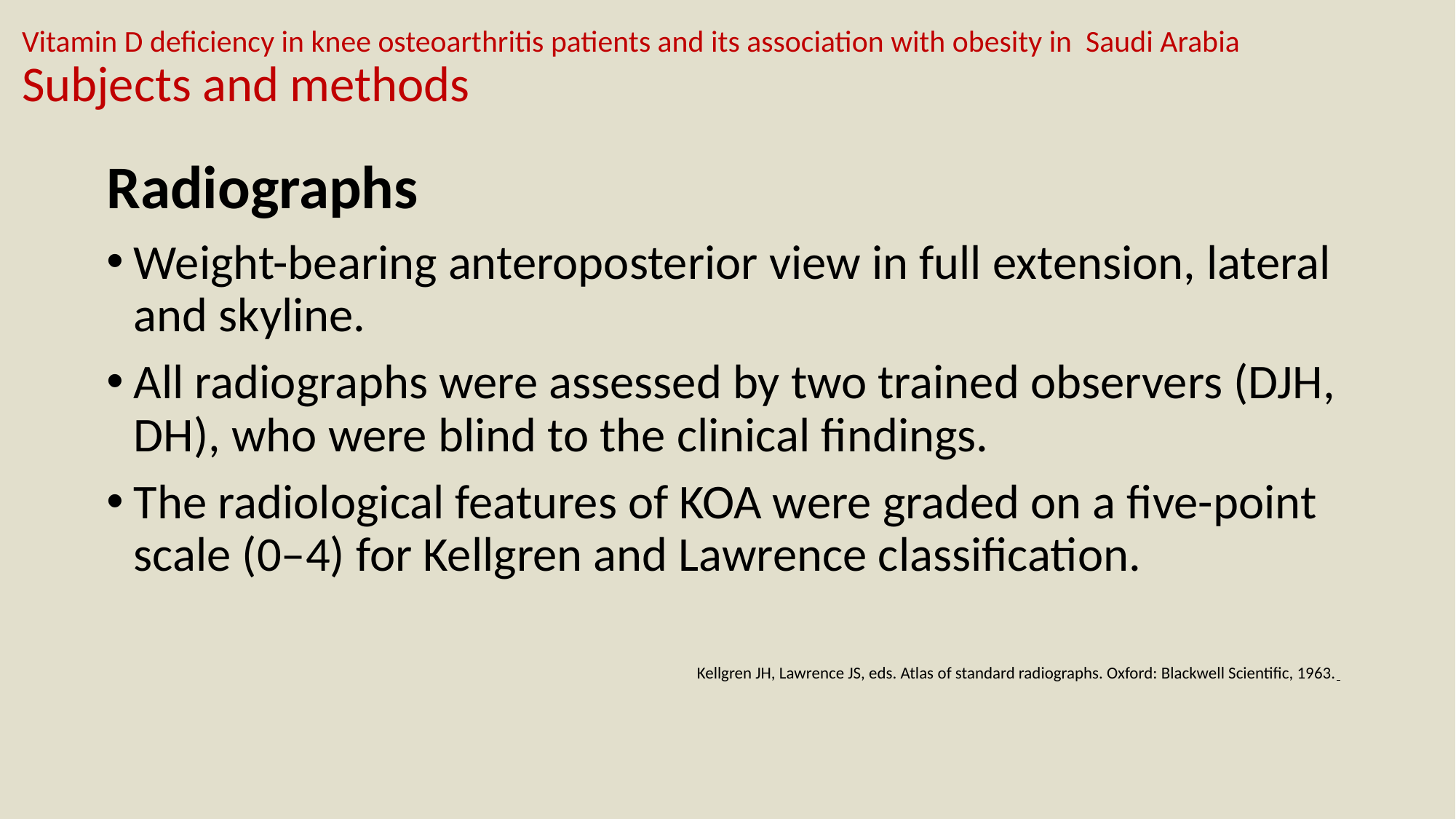

# Vitamin D deficiency in knee osteoarthritis patients and its association with obesity in  Saudi Arabia Subjects and methods
Radiographs
Weight-bearing anteroposterior view in full extension, lateral and skyline.
All radiographs were assessed by two trained observers (DJH, DH), who were blind to the clinical findings.
The radiological features of KOA were graded on a five-point scale (0–4) for Kellgren and Lawrence classification.

Kellgren JH, Lawrence JS, eds. Atlas of standard radiographs. Oxford: Blackwell Scientific, 1963.